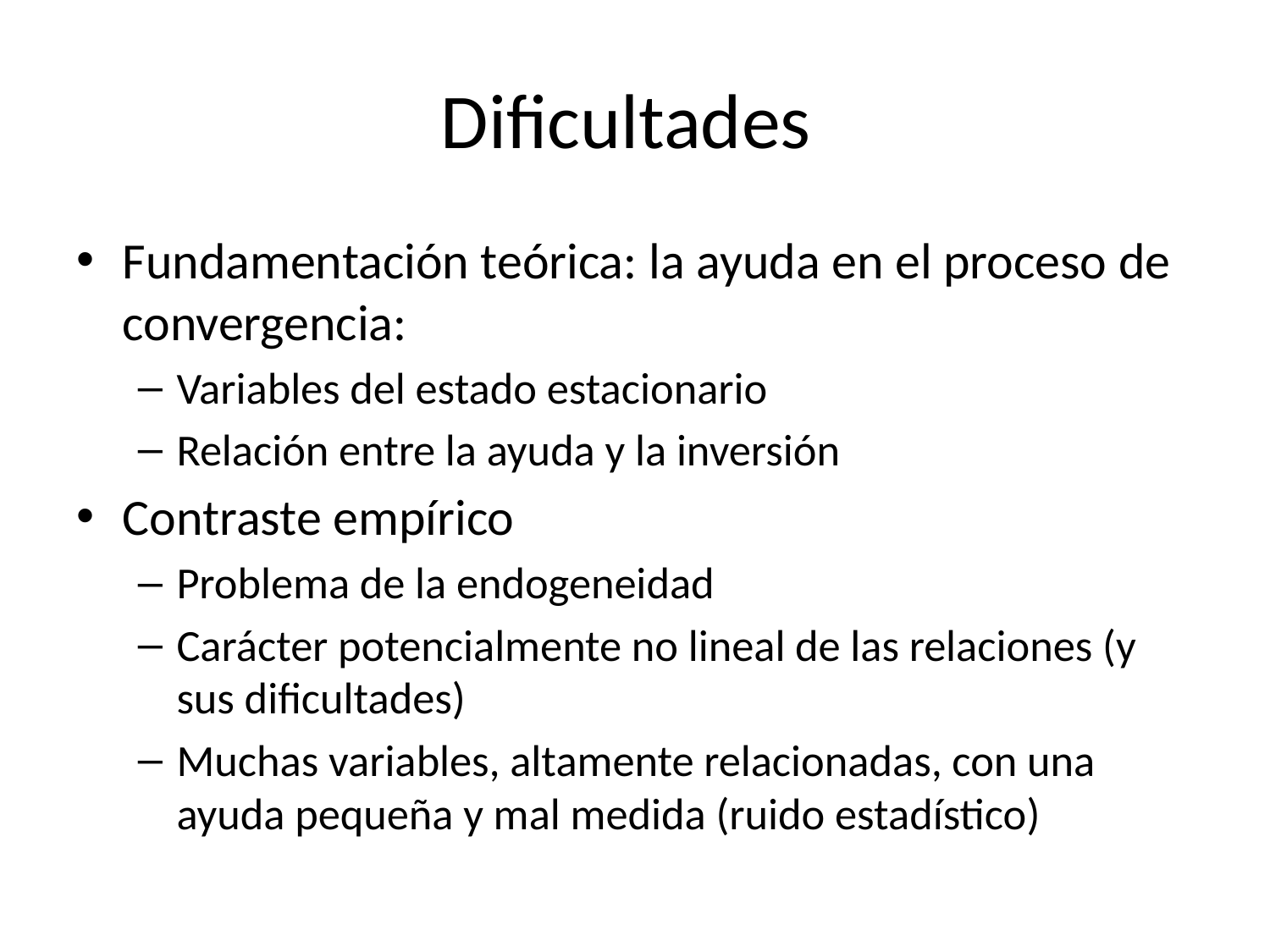

# Dificultades
Fundamentación teórica: la ayuda en el proceso de convergencia:
Variables del estado estacionario
Relación entre la ayuda y la inversión
Contraste empírico
Problema de la endogeneidad
Carácter potencialmente no lineal de las relaciones (y sus dificultades)
Muchas variables, altamente relacionadas, con una ayuda pequeña y mal medida (ruido estadístico)